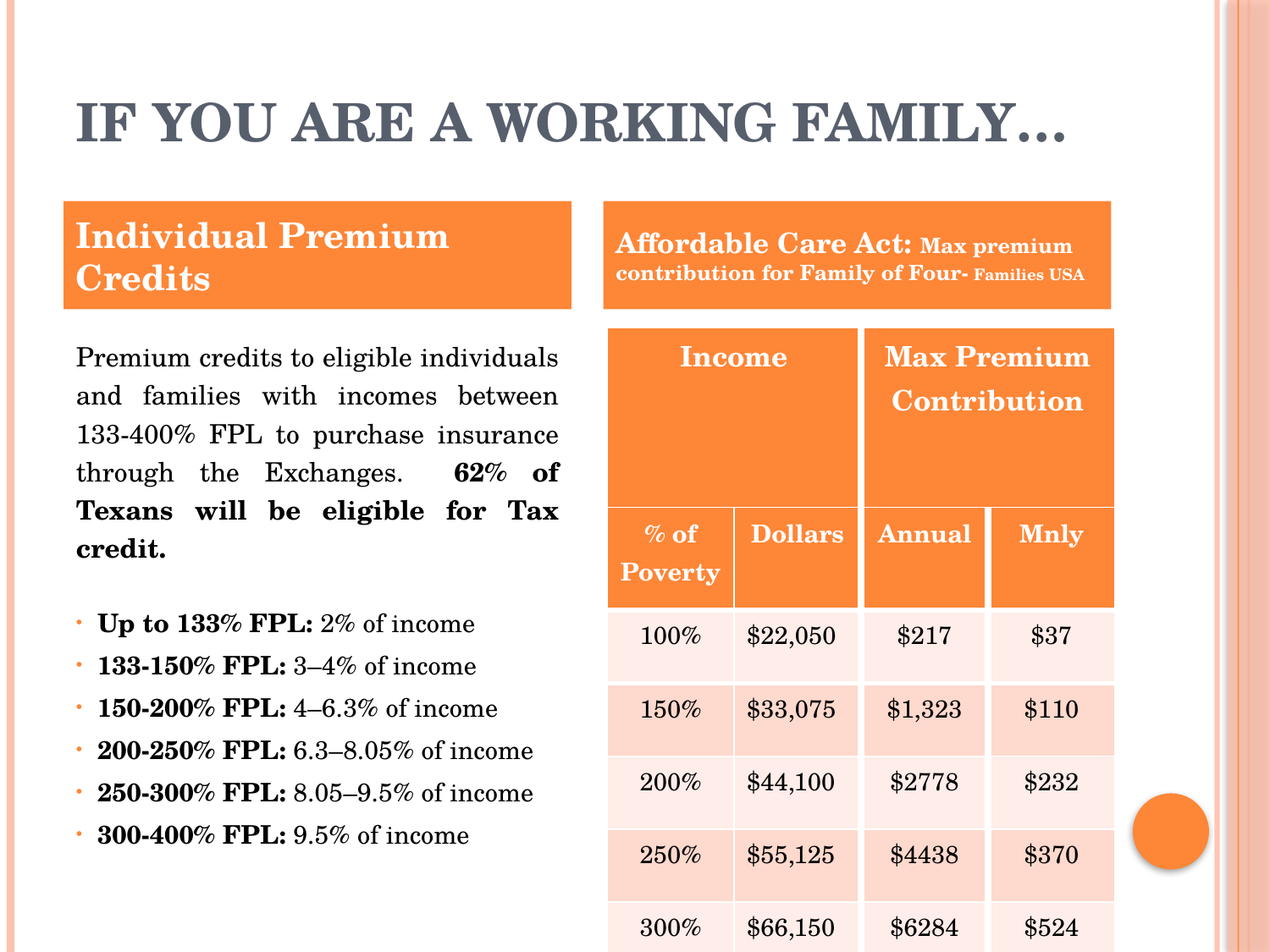

# If you are a Working Family…
Individual Premium Credits
Affordable Care Act: Max premium contribution for Family of Four- Families USA
Premium credits to eligible individuals and families with incomes between 133-400% FPL to purchase insurance through the Exchanges.  62% of Texans will be eligible for Tax credit.

Up to 133% FPL: 2% of income
133-150% FPL: 3–4% of income
150-200% FPL: 4–6.3% of income
200-250% FPL: 6.3–8.05% of income
250-300% FPL: 8.05–9.5% of income
300-400% FPL: 9.5% of income
| Income |  | Max Premium Contribution |  |
| --- | --- | --- | --- |
| % of Poverty | Dollars | Annual | Mnly |
| 100% | $22,050 | $217 | $37 |
| 150% | $33,075 | $1,323 | $110 |
| 200% | $44,100 | $2778 | $232 |
| 250% | $55,125 | $4438 | $370 |
| 300% | $66,150 | $6284 | $524 |
| 350% | $77,175 | $7332 | $611 |
| 400% | $88,200 | $8379 | $698 |
|  |
| --- |